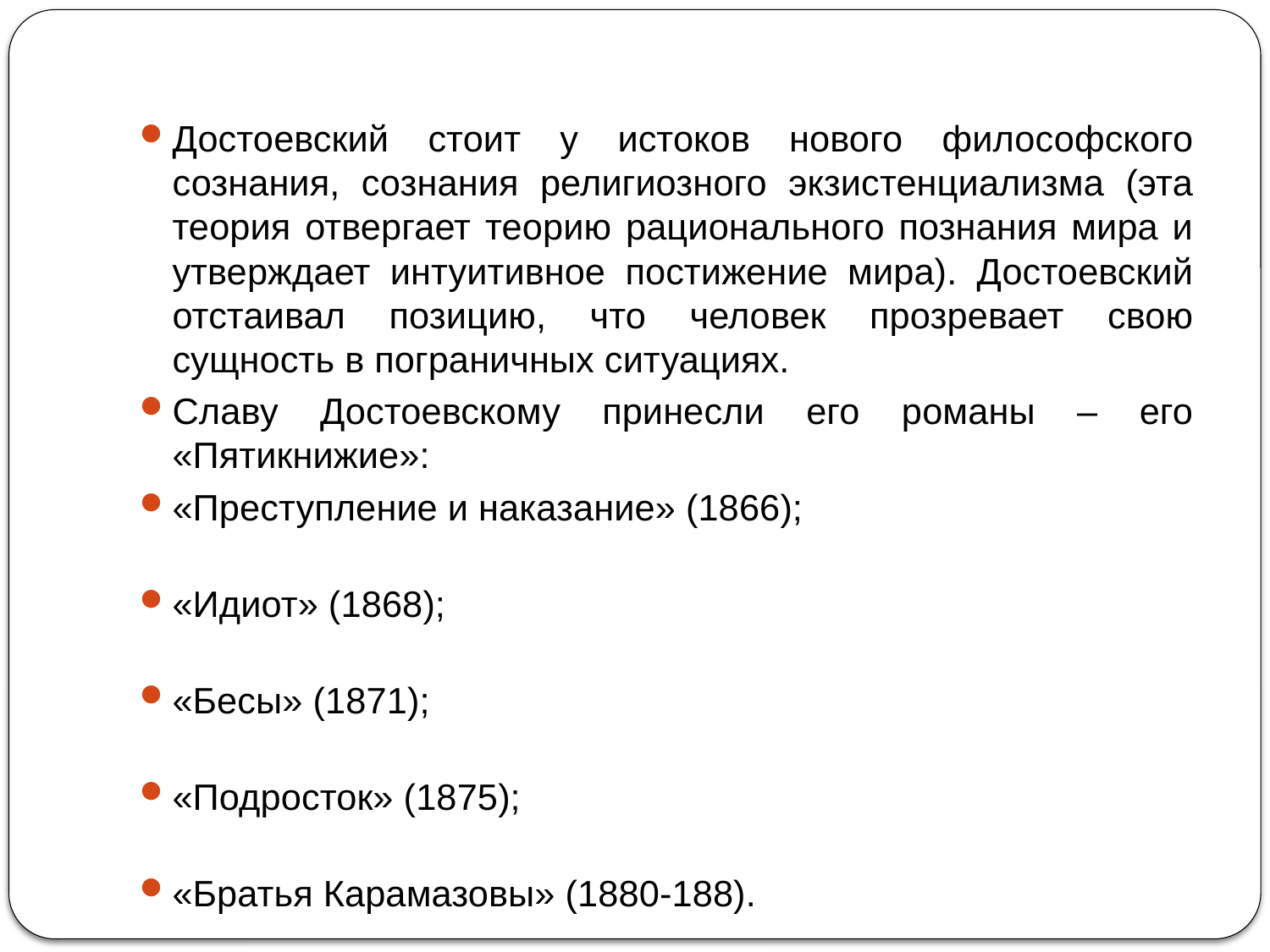

#
Достоевский стоит у истоков нового философского сознания, сознания религиозного экзистенциализма (эта теория отвергает теорию рационального познания мира и утверждает интуитивное постижение мира). Достоевский отстаивал позицию, что человек прозревает свою сущность в пограничных ситуациях.
Славу Достоевскому принесли его романы – его «Пятикнижие»:
«Преступление и наказание» (1866);
«Идиот» (1868);
«Бесы» (1871);
«Подросток» (1875);
«Братья Карамазовы» (1880-188).